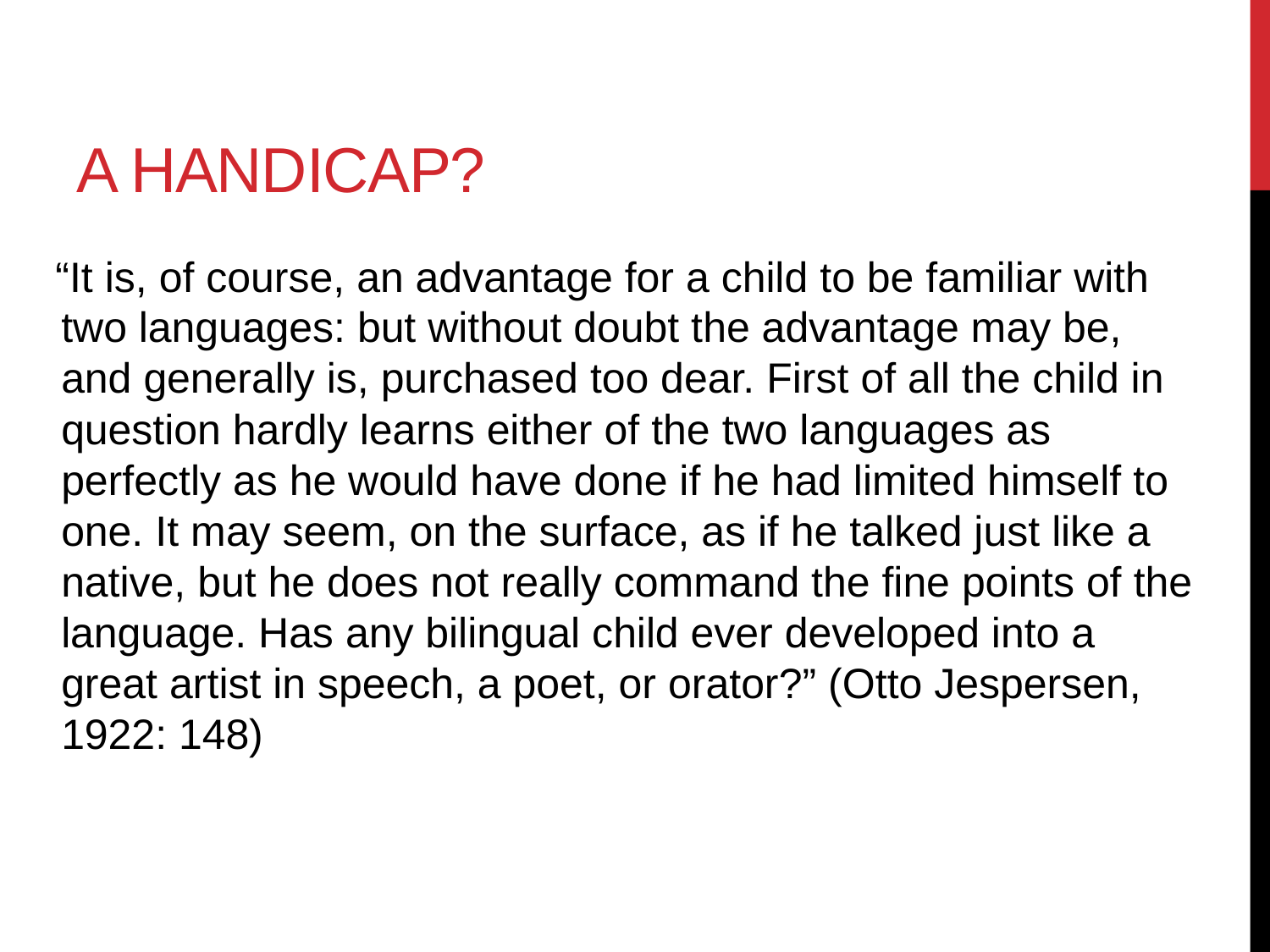

A HANDICAP?
  “It is, of course, an advantage for a child to be familiar with two languages: but without doubt the advantage may be, and generally is, purchased too dear. First of all the child in question hardly learns either of the two languages as perfectly as he would have done if he had limited himself to one. It may seem, on the surface, as if he talked just like a native, but he does not really command the fine points of the language. Has any bilingual child ever developed into a great artist in speech, a poet, or orator?” (Otto Jespersen, 1922: 148)